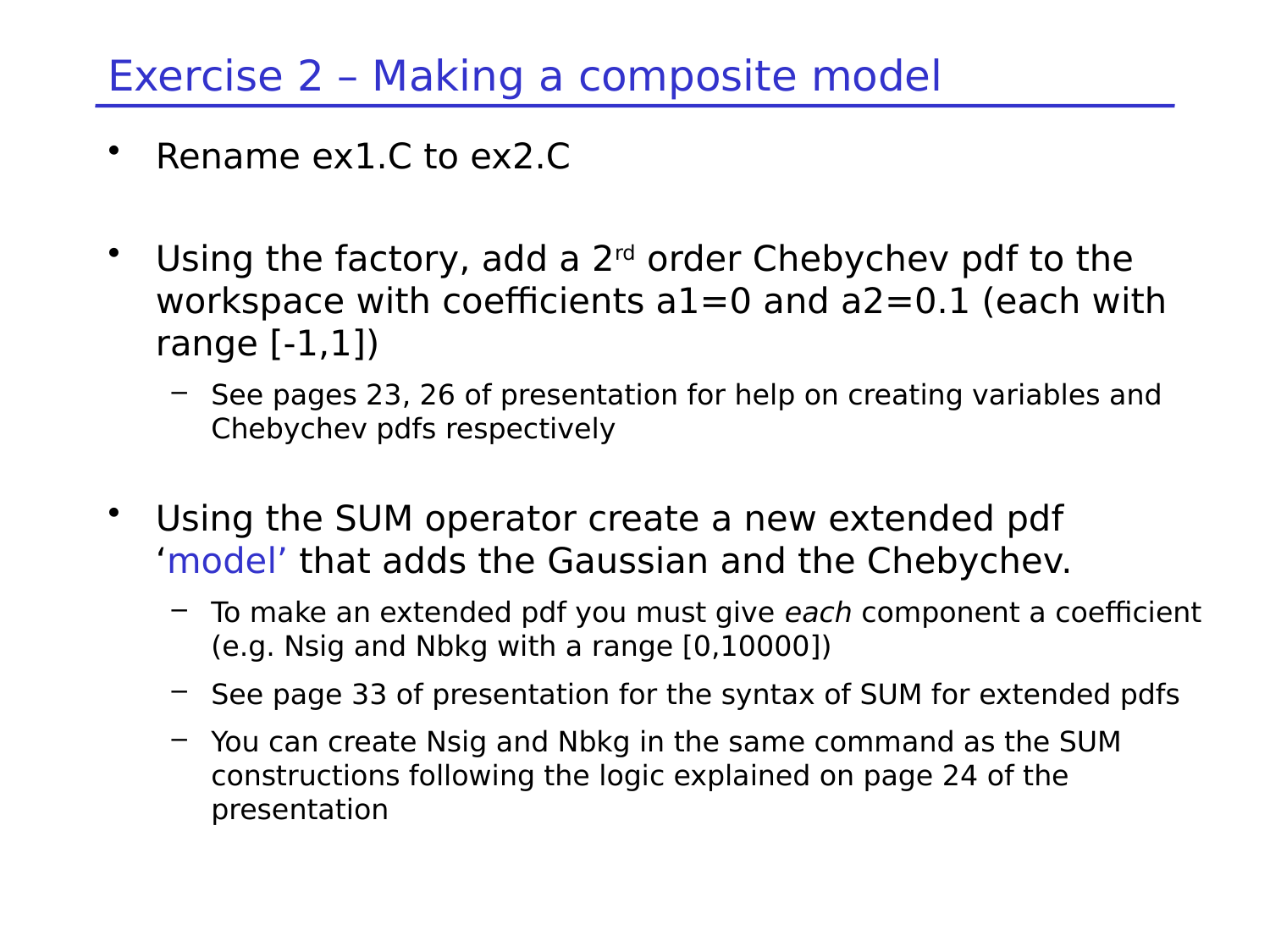

# Exercise 2 – Making a composite model
Rename ex1.C to ex2.C
Using the factory, add a 2rd order Chebychev pdf to the workspace with coefficients a1=0 and a2=0.1 (each with range [-1,1])
See pages 23, 26 of presentation for help on creating variables and Chebychev pdfs respectively
Using the SUM operator create a new extended pdf ‘model’ that adds the Gaussian and the Chebychev.
To make an extended pdf you must give each component a coefficient (e.g. Nsig and Nbkg with a range [0,10000])
See page 33 of presentation for the syntax of SUM for extended pdfs
You can create Nsig and Nbkg in the same command as the SUM constructions following the logic explained on page 24 of the presentation